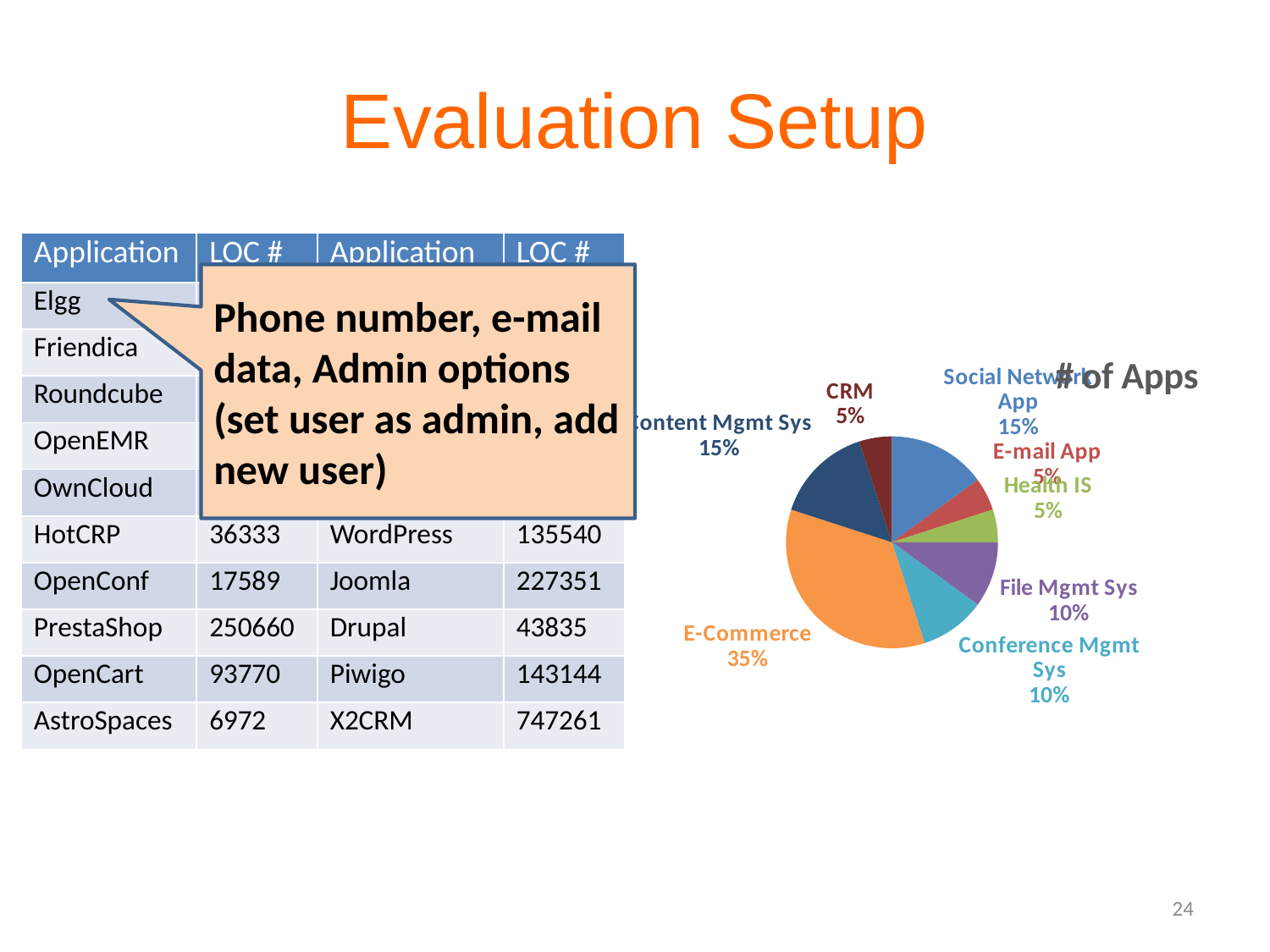

# Evaluation Setup
| Application | LOC # | Application | LOC # |
| --- | --- | --- | --- |
| Elgg | 114375 | Magento | 928991 |
| Friendica | 144555 | ZenCart | 95381 |
| Roundcube | 109663 | osCommerce | 60081 |
| OpenEMR | 495987 | StoreSprite | 30350 |
| OwnCloud | 337192 | CubeCart | 11942 |
| HotCRP | 36333 | WordPress | 135540 |
| OpenConf | 17589 | Joomla | 227351 |
| PrestaShop | 250660 | Drupal | 43835 |
| OpenCart | 93770 | Piwigo | 143144 |
| AstroSpaces | 6972 | X2CRM | 747261 |
Phone number, e-mail data, Admin options (set user as admin, add new user)

### Chart:

| Category | # of Apps |
|---|---|
| Social Network App | 3.0 |
| E-mail App | 1.0 |
| Health IS | 1.0 |
| File Mgmt Sys | 2.0 |
| Conference Mgmt Sys | 2.0 |
| E-Commerce | 7.0 |
| Content Mgmt Sys | 3.0 |
| CRM | 1.0 |
24